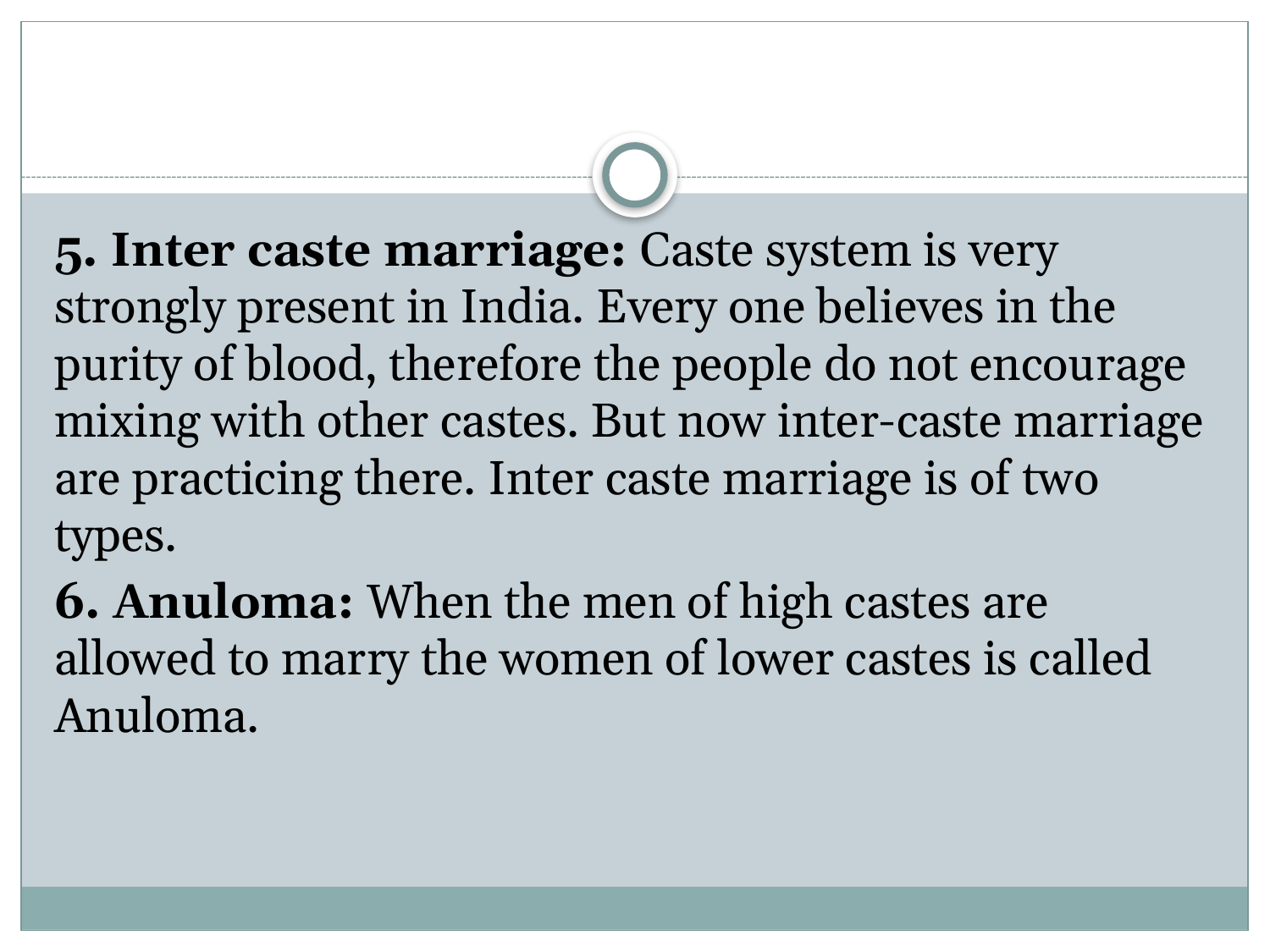

#
5. Inter caste marriage: Caste system is very strongly present in India. Every one believes in the purity of blood, therefore the people do not encourage mixing with other castes. But now inter-caste marriage are practicing there. Inter caste marriage is of two types.
6. Anuloma: When the men of high castes are allowed to marry the women of lower castes is called Anuloma.